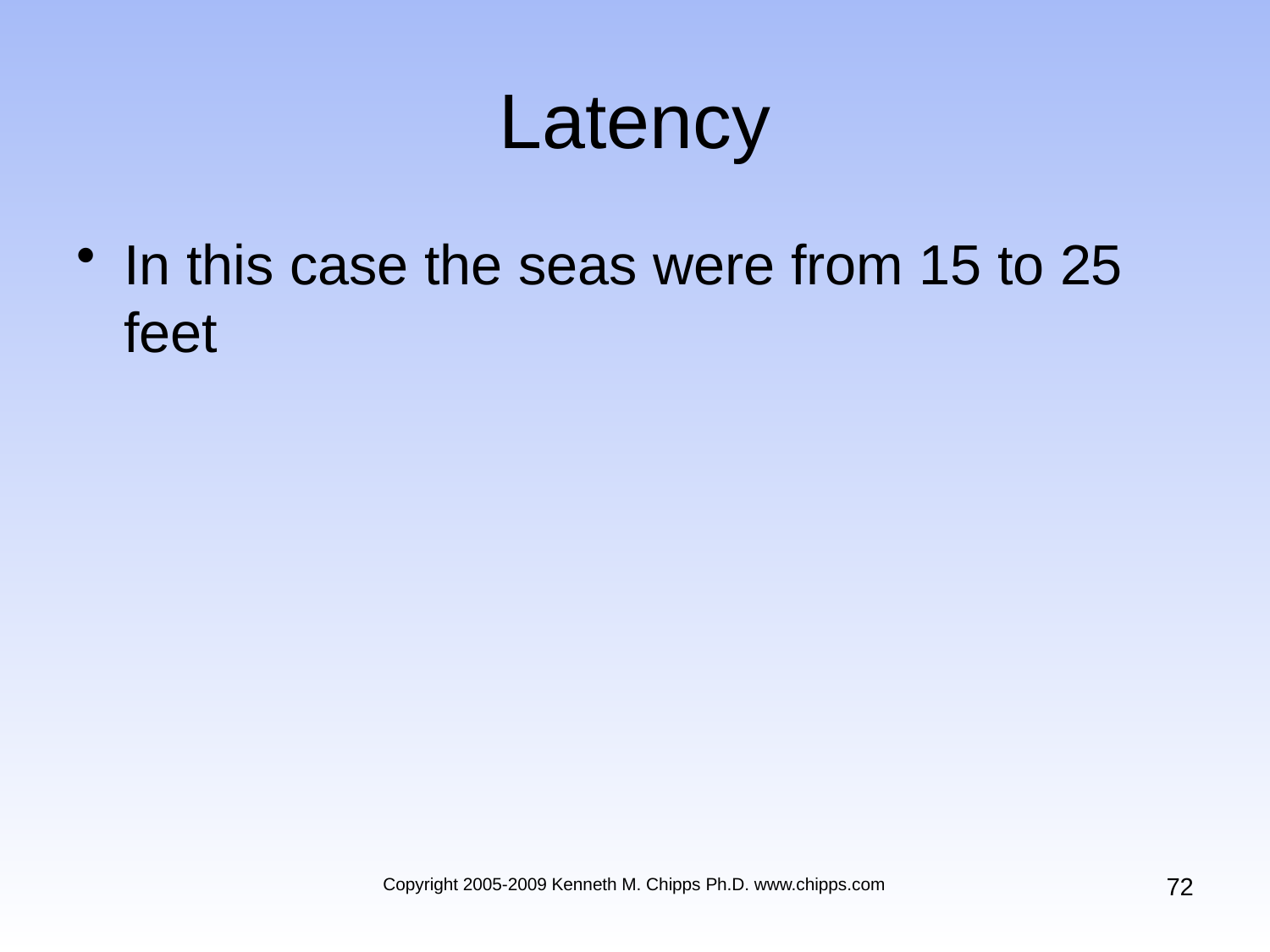

# Latency
In this case the seas were from 15 to 25 feet
72
Copyright 2005-2009 Kenneth M. Chipps Ph.D. www.chipps.com